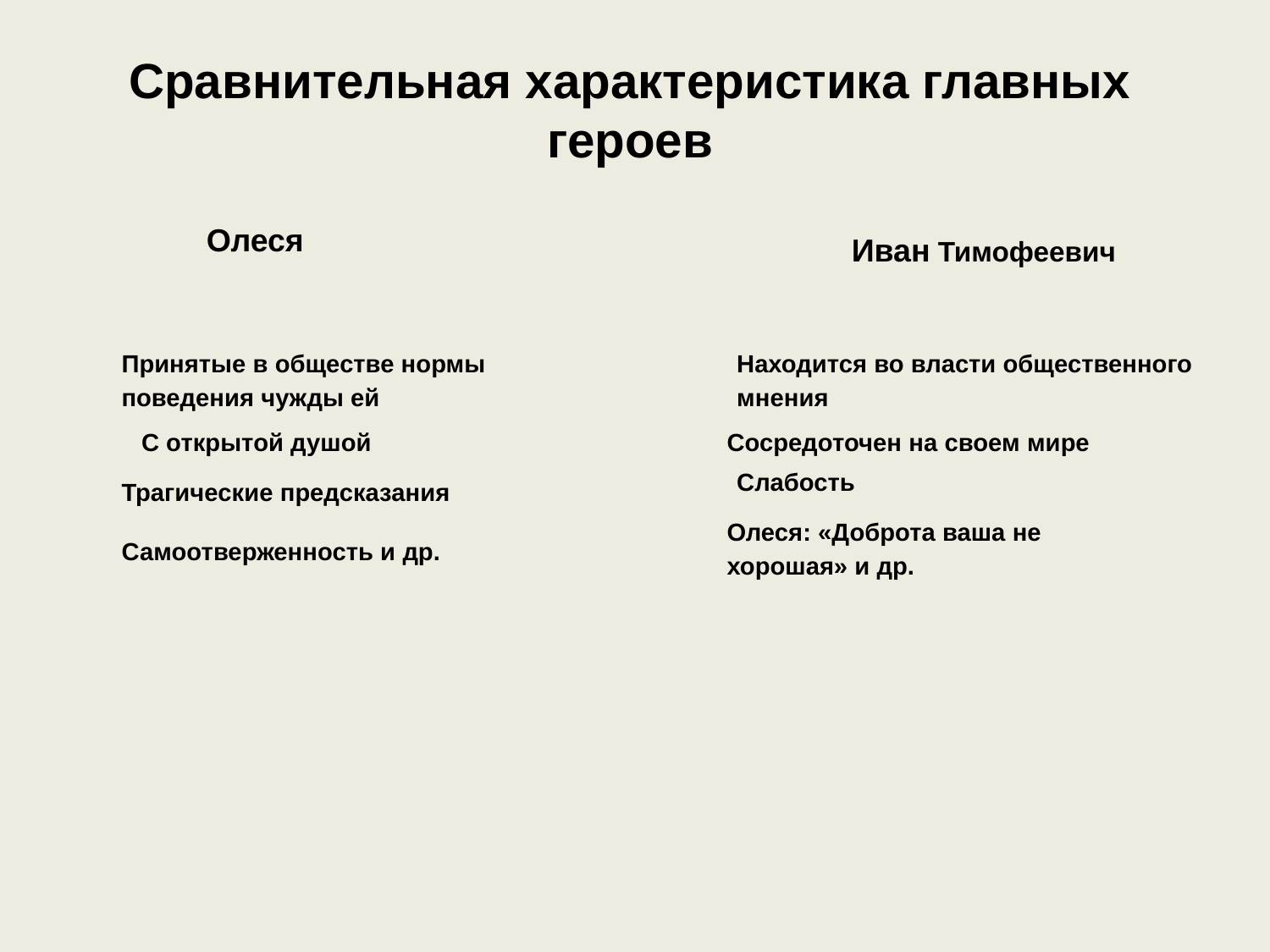

# Сравнительная характеристика главных героев
Олеся
Иван Тимофеевич
Принятые в обществе нормы 
поведения чужды ей
Находится во власти общественного мнения
С открытой душой
Сосредоточен на своем мире
Слабость
Трагические предсказания
Олеся: «Доброта ваша не хорошая» и др.
Самоотверженность и др.